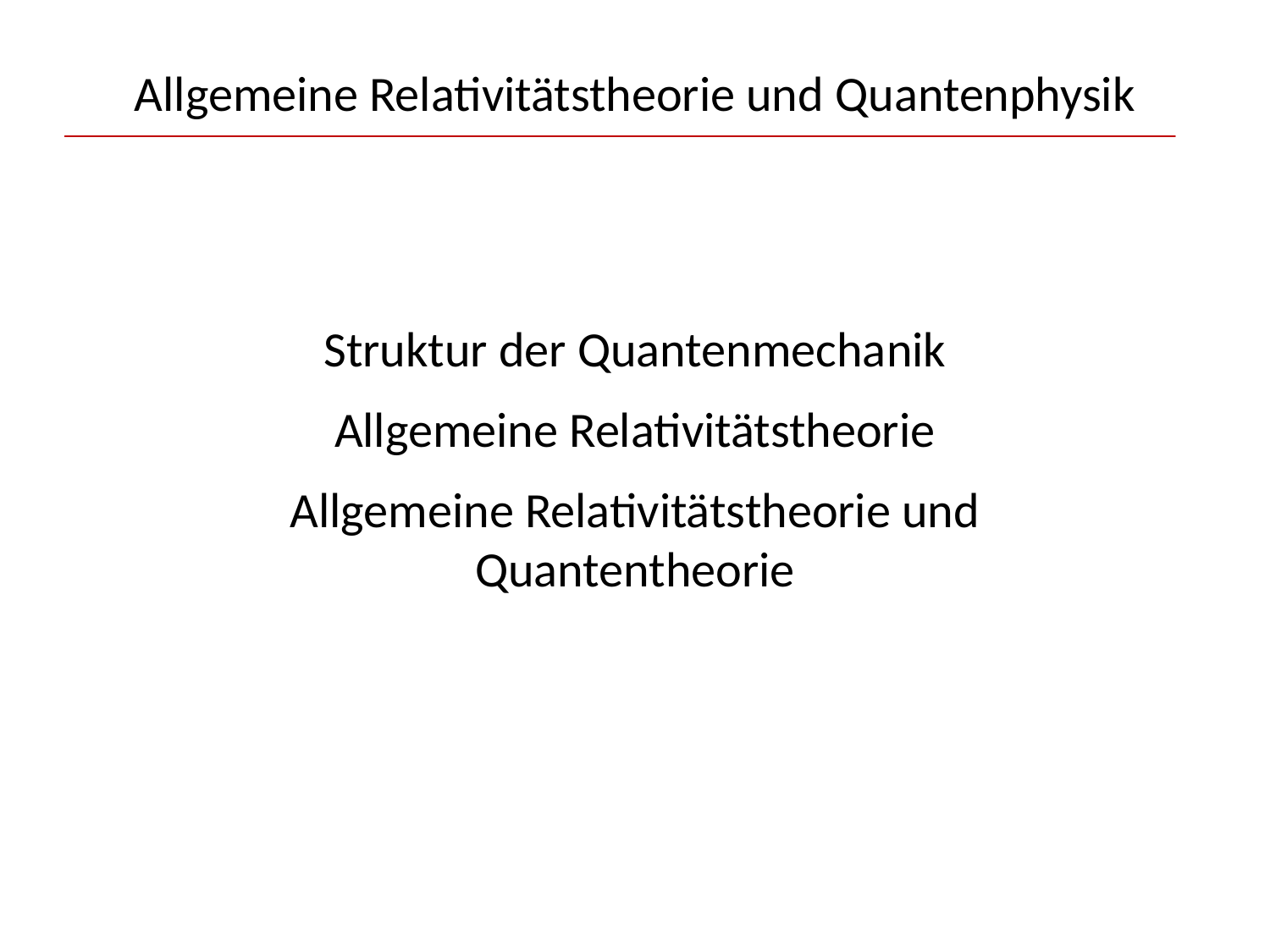

# Allgemeine Relativitätstheorie und Quantenphysik
Struktur der Quantenmechanik
Allgemeine Relativitätstheorie
Allgemeine Relativitätstheorie und Quantentheorie